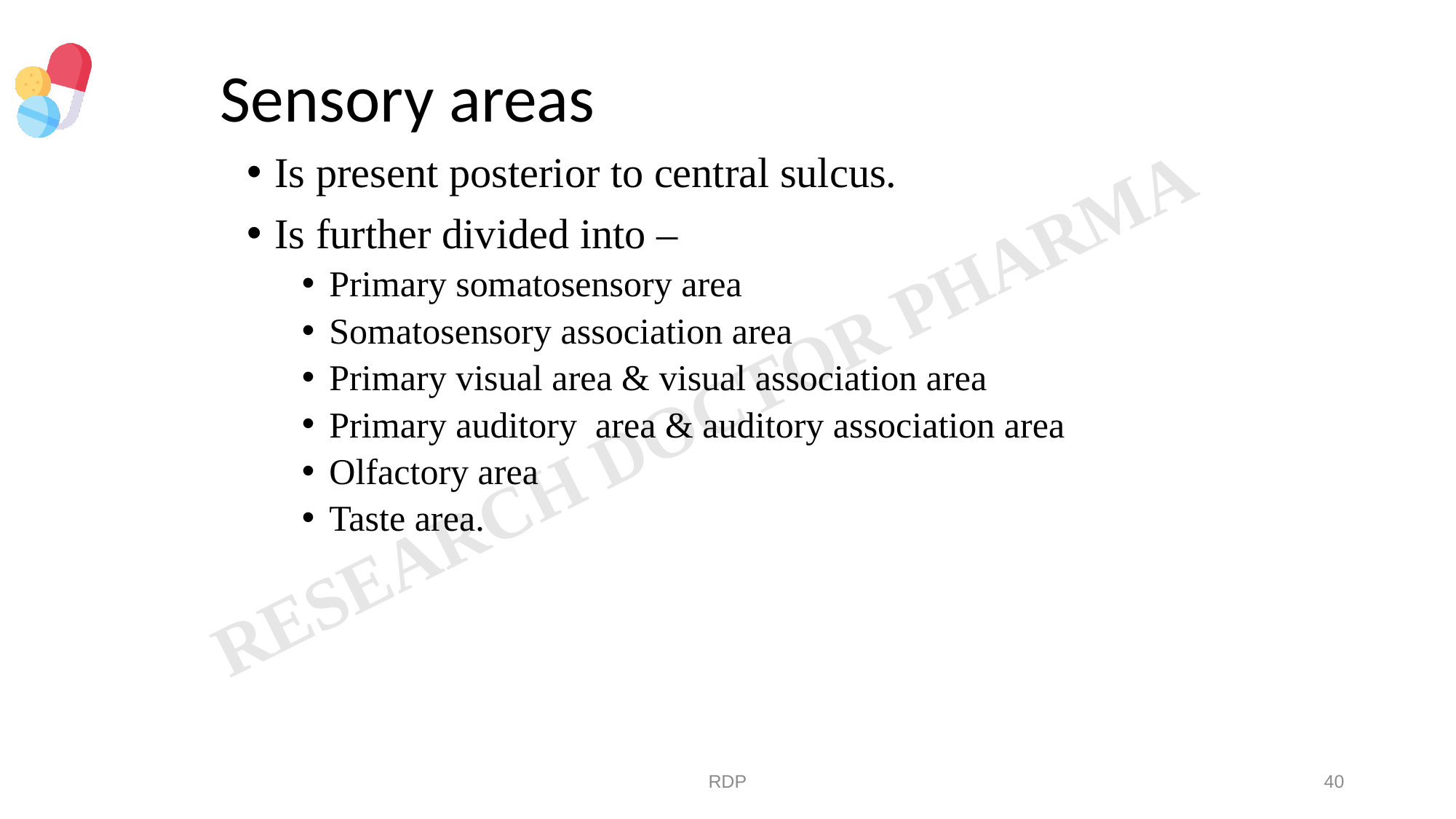

# Sensory areas
Is present posterior to central sulcus.
Is further divided into –
Primary somatosensory area
Somatosensory association area
Primary visual area & visual association area
Primary auditory  area & auditory association area
Olfactory area
Taste area.

RDP
40